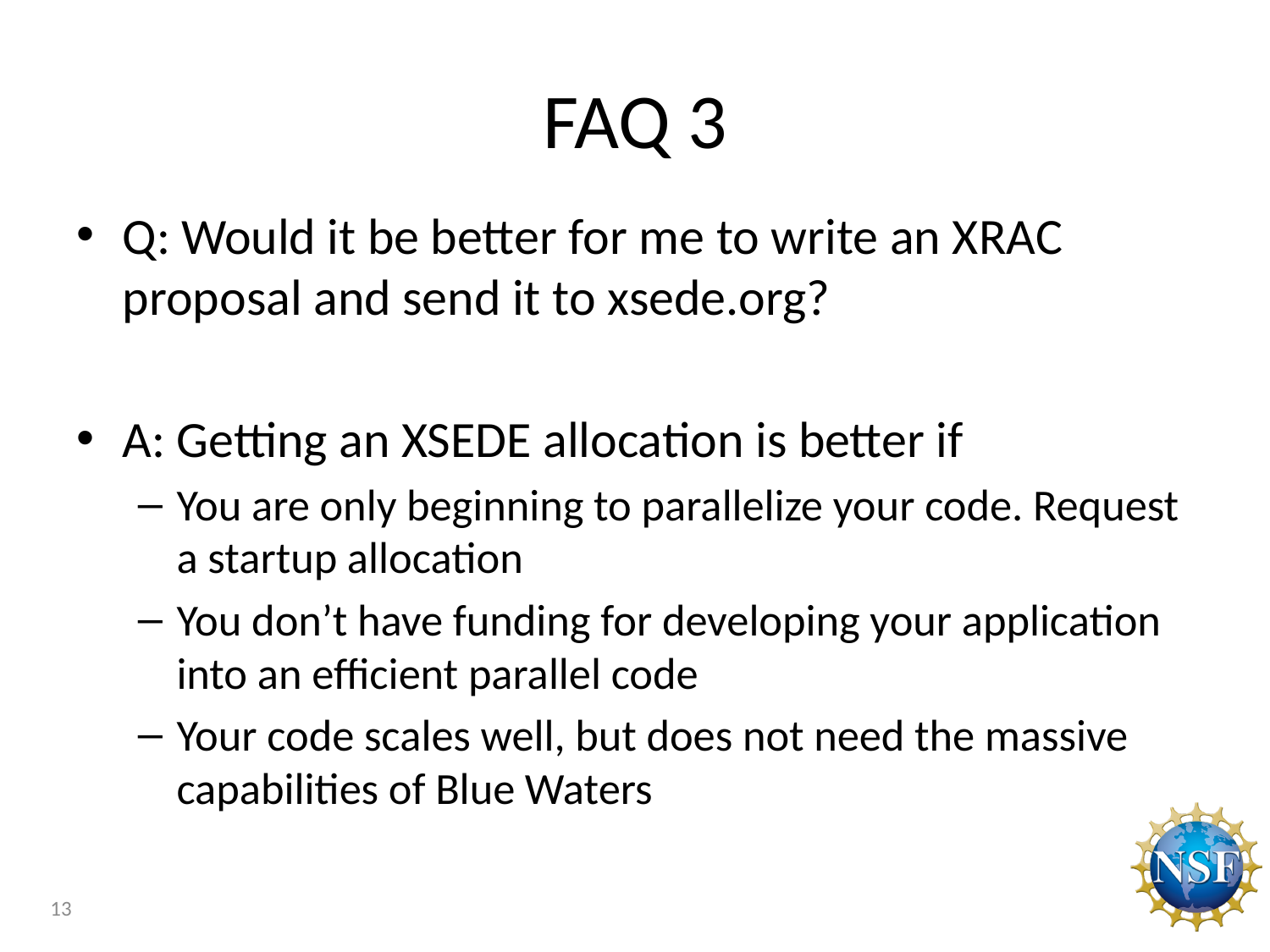

# FAQ 3
Q: Would it be better for me to write an XRAC proposal and send it to xsede.org?

A: Getting an XSEDE allocation is better if
You are only beginning to parallelize your code. Request a startup allocation
You don’t have funding for developing your application into an efficient parallel code
Your code scales well, but does not need the massive capabilities of Blue Waters

13